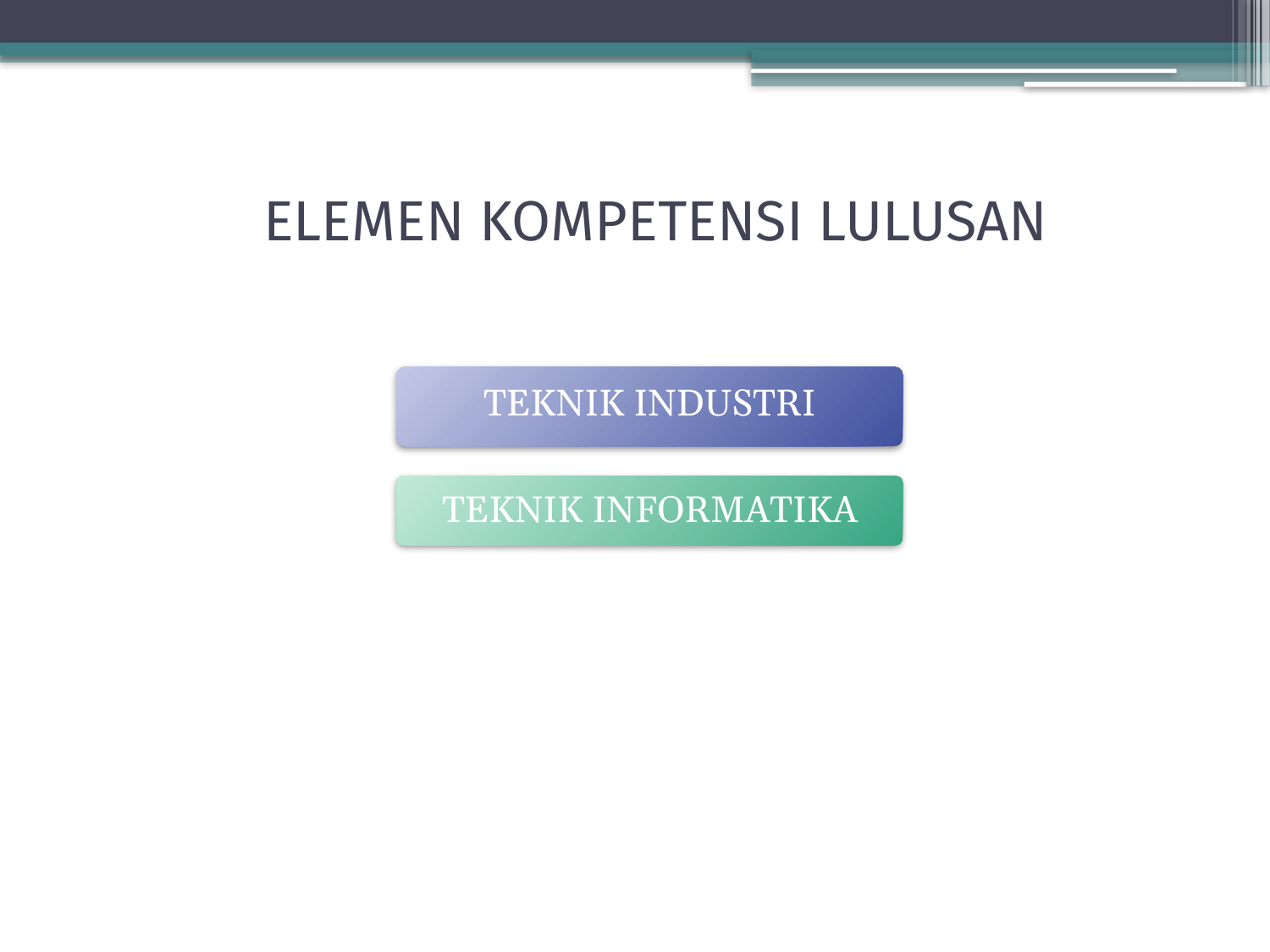

# ELEMEN KOMPETENSI LULUSAN

TEKNIK INDUSTRI

TEKNIK INFORMATIKA